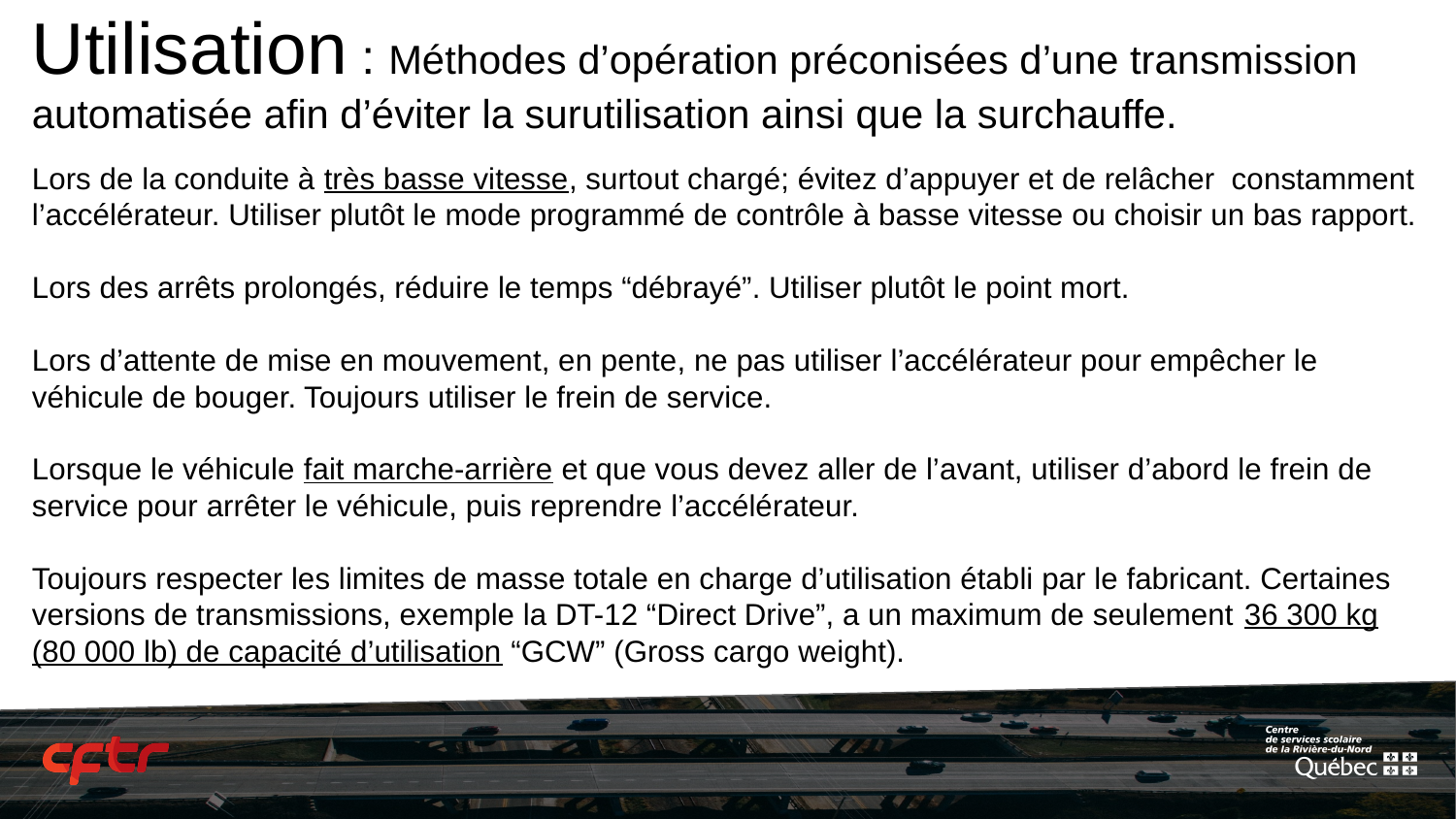

Utilisation : Méthodes d’opération préconisées d’une transmission automatisée afin d’éviter la surutilisation ainsi que la surchauffe.
Lors de la conduite à très basse vitesse, surtout chargé; évitez d’appuyer et de relâcher  constamment l’accélérateur. Utiliser plutôt le mode programmé de contrôle à basse vitesse ou choisir un bas rapport.

Lors des arrêts prolongés, réduire le temps “débrayé”. Utiliser plutôt le point mort.

Lors d’attente de mise en mouvement, en pente, ne pas utiliser l’accélérateur pour empêcher le véhicule de bouger. Toujours utiliser le frein de service.

Lorsque le véhicule fait marche-arrière et que vous devez aller de l’avant, utiliser d’abord le frein de service pour arrêter le véhicule, puis reprendre l’accélérateur.

Toujours respecter les limites de masse totale en charge d’utilisation établi par le fabricant. Certaines versions de transmissions, exemple la DT-12 “Direct Drive”, a un maximum de seulement 36 300 kg (80 000 lb) de capacité d’utilisation “GCW” (Gross cargo weight).